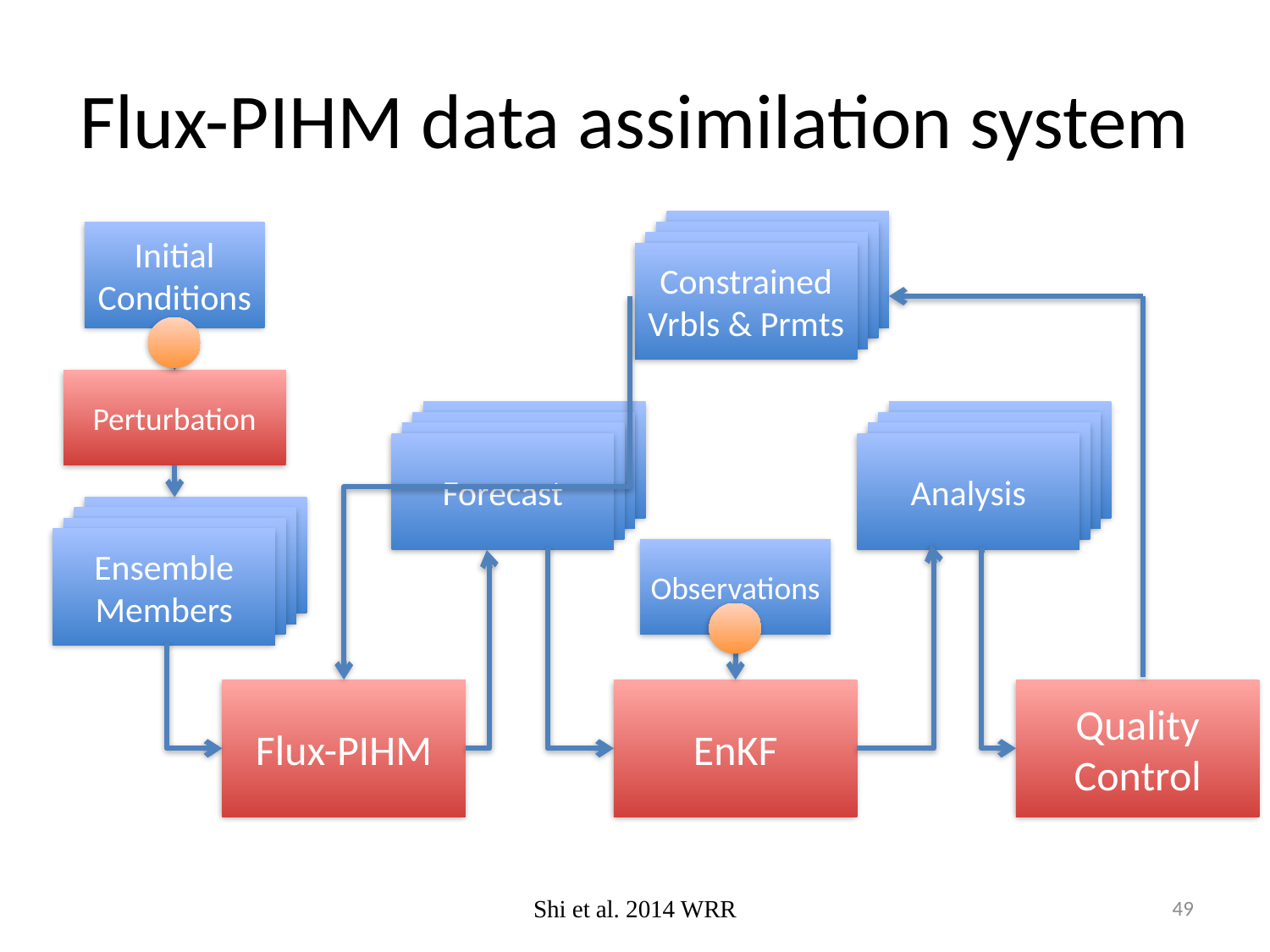

# Flux-PIHM data assimilation system
Ensemble Members
Ensemble Members
Ensemble Members
Constrained Vrbls & Prmts
Initial Conditions

Perturbation
Ensemble Members
Ensemble Members
Ensemble Members
Forecast
Ensemble Members
Ensemble Members
Ensemble Members
Analysis
Ensemble Members
Ensemble Members
Ensemble Members
Ensemble Members
Observations

Flux-PIHM
EnKF
Quality Control
Shi et al. 2014 WRR
49